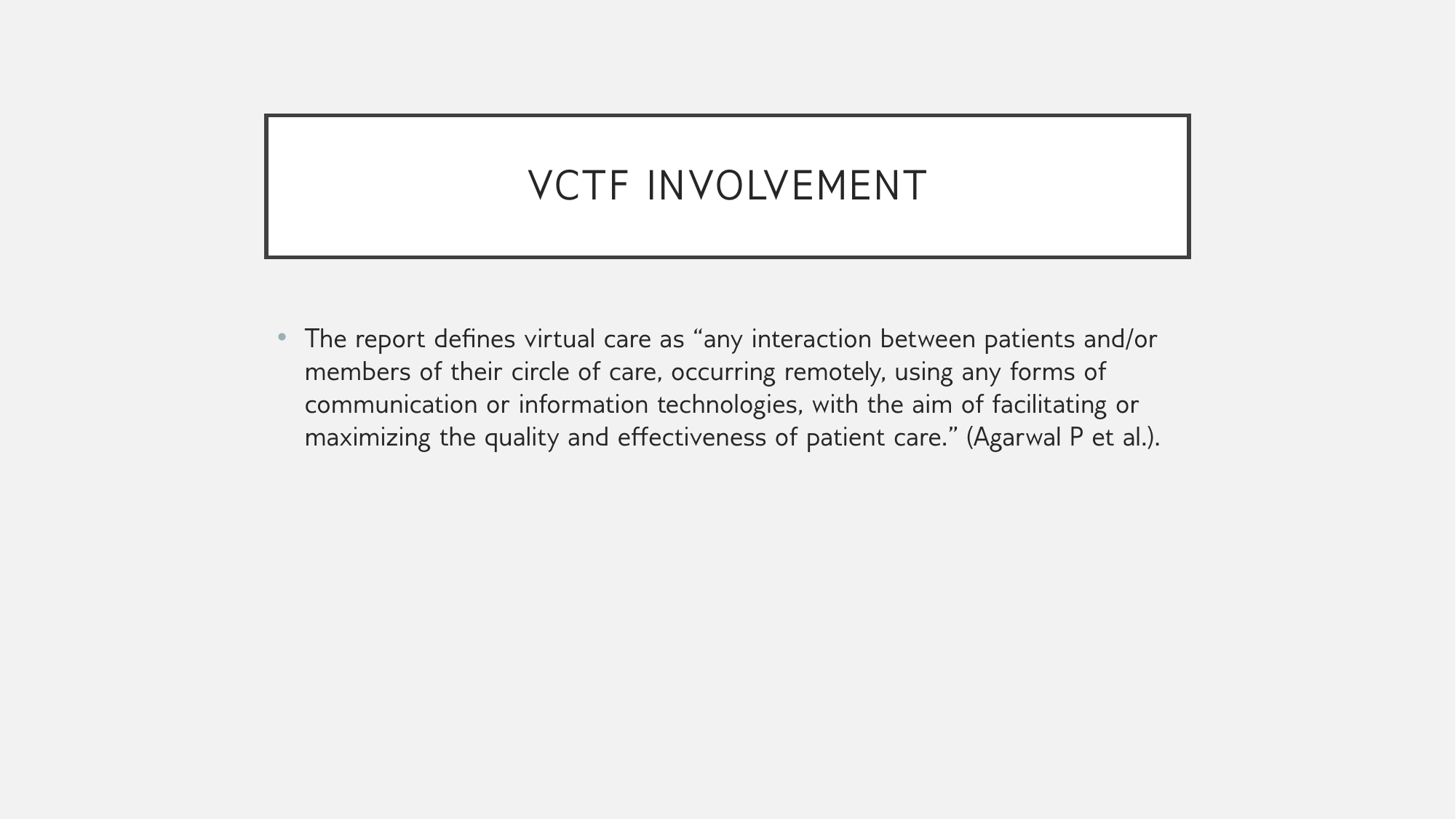

# VCTF involvement
The report defines virtual care as “any interaction between patients and/or members of their circle of care, occurring remotely, using any forms of communication or information technologies, with the aim of facilitating or maximizing the quality and effectiveness of patient care.” (Agarwal P et al.).